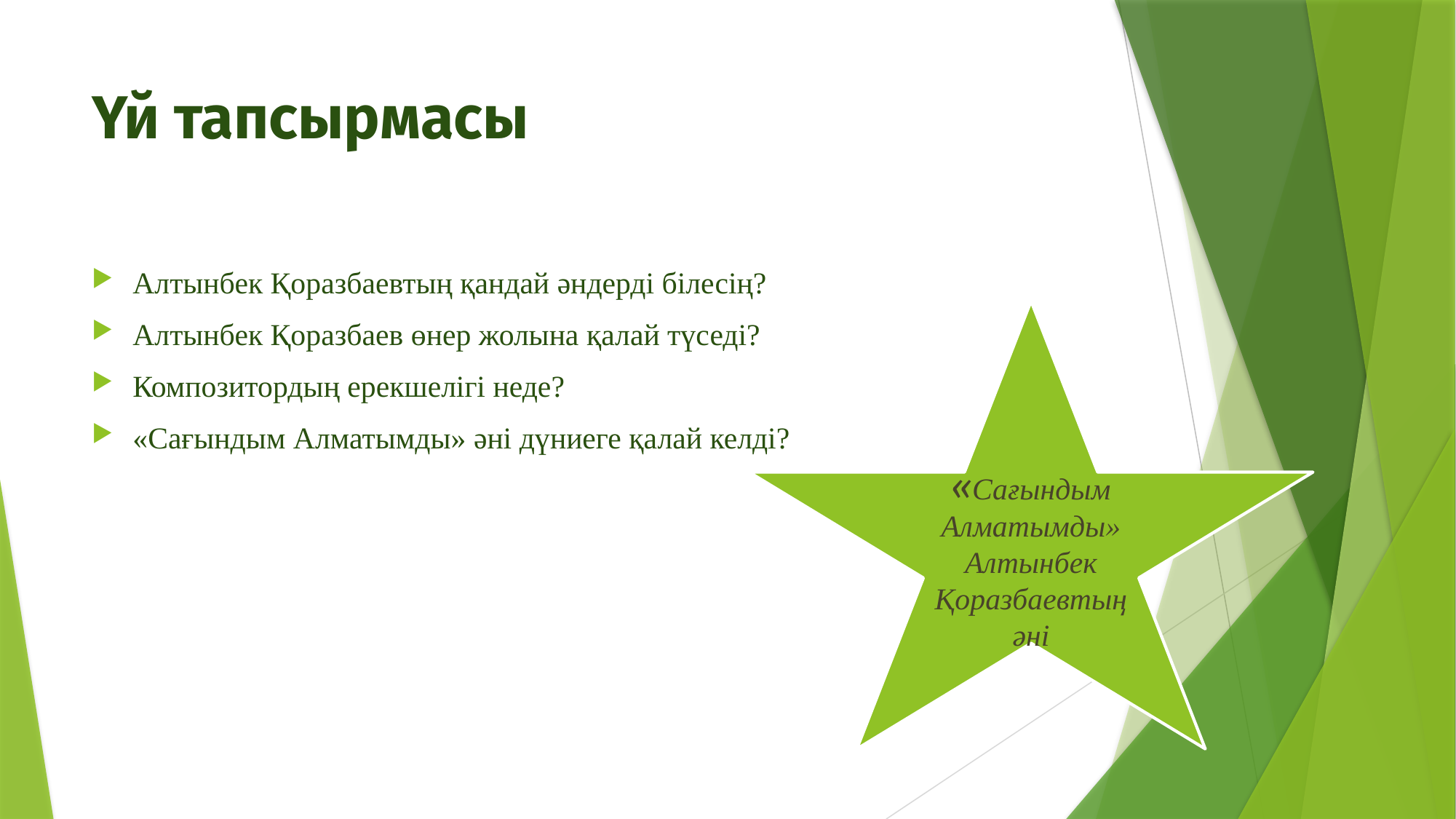

# Үй тапсырмасы
Алтынбек Қоразбаевтың қандай әндерді білесің?
Алтынбек Қоразбаев өнер жолына қалай түседі?
Композитордың ерекшелігі неде?
«Сағындым Алматымды» әні дүниеге қалай келді?

«Сағындым Алматымды» Алтынбек Қоразбаевтың әні